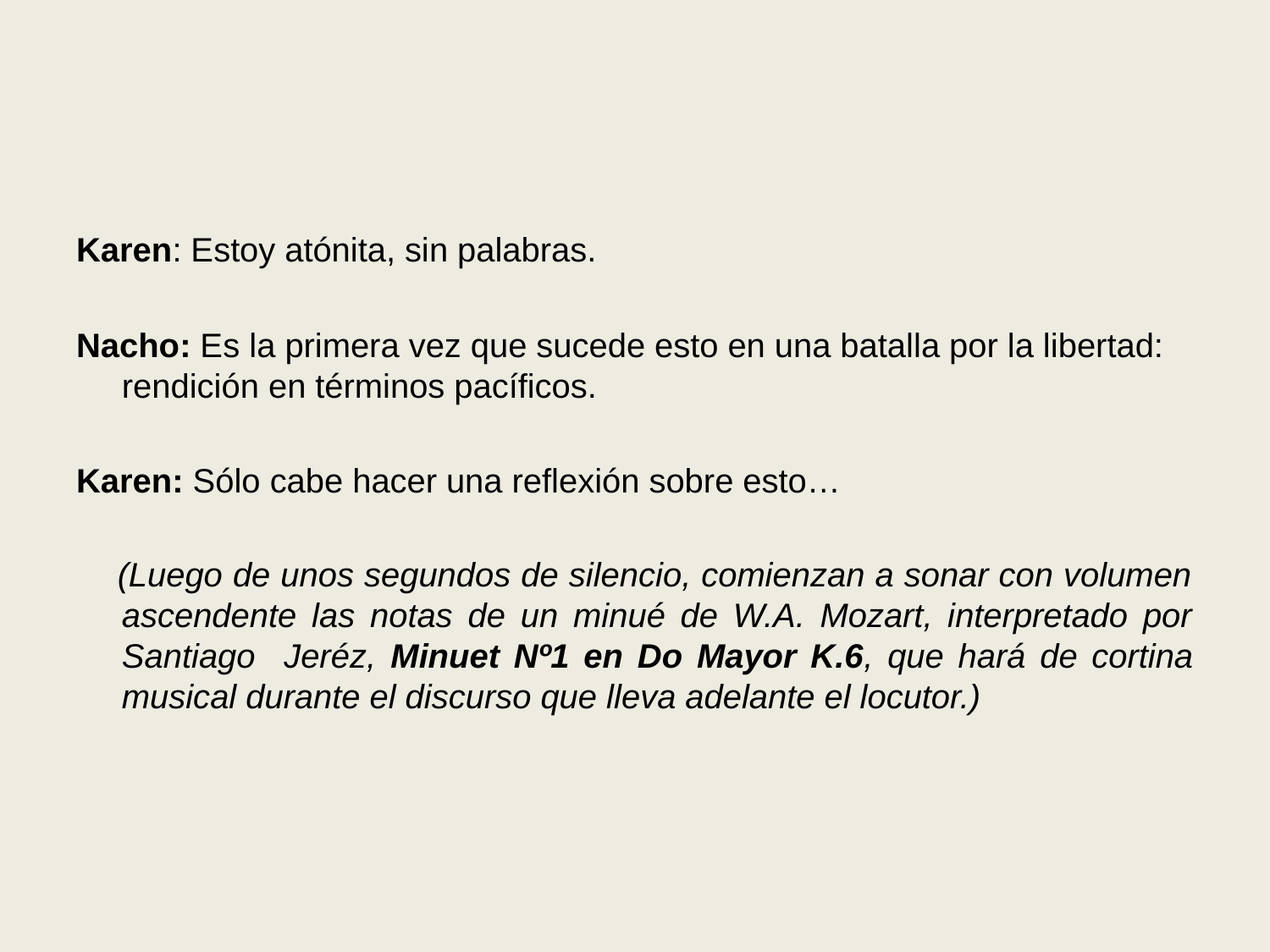

Karen: Estoy atónita, sin palabras.

Nacho: Es la primera vez que sucede esto en una batalla por la libertad: rendición en términos pacíficos.

Karen: Sólo cabe hacer una reflexión sobre esto…

    (Luego de unos segundos de silencio, comienzan a sonar con volumen ascendente las notas de un minué de W.A. Mozart, interpretado por Santiago  Jeréz, Minuet Nº1 en Do Mayor K.6, que hará de cortina musical durante el discurso que lleva adelante el locutor.)